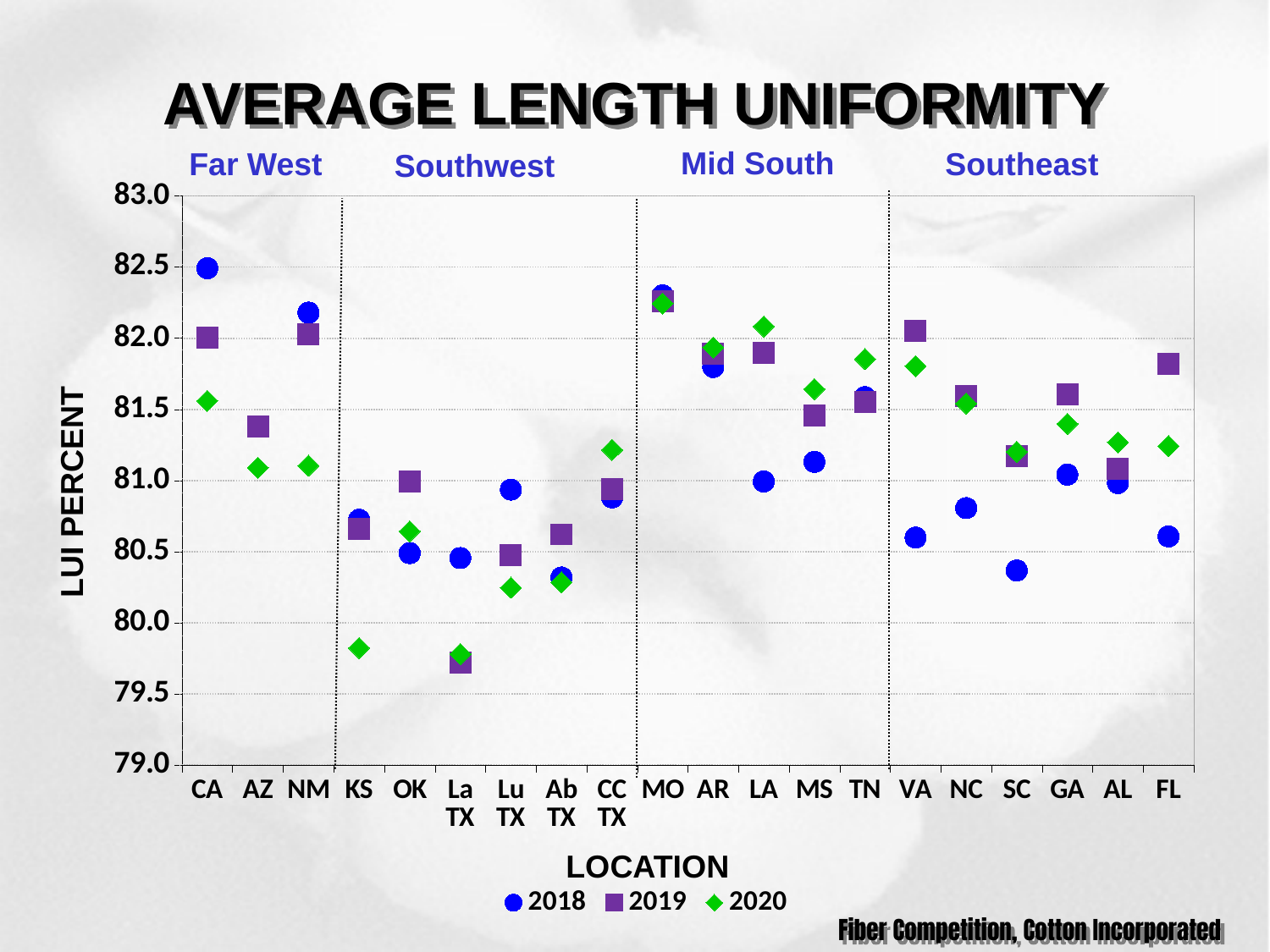

# AVERAGE LENGTH UNIFORMITY
Mid South
Far West
Southeast

### Chart:

| Category | 2018 | 2019 | 2020 |
|---|---|---|---|
| FL | 80.607042662632 | 81.81945683777 | 81.242846157378 |
| AL | 80.982620483117 | 81.083029443413 | 81.268630826767 |
| GA | 81.041611940452 | 81.605876471732 | 81.398437146897 |
| SC | 80.367364716186 | 81.173076631691 | 81.202904110458 |
| NC | 80.806514839626 | 81.595224071944 | 81.542105263158 |
| VA | 80.599165880106 | 82.049528222093 | 81.80464447115 |
| TN | 81.586799342226 | 81.553991135908 | 81.854537095324 |
| MS | 81.131491303133 | 81.454619588177 | 81.643289649045 |
| LA | 80.993513841764 | 81.899740094989 | 82.083890345065 |
| AR | 81.797923520254 | 81.89299635762 | 81.934585420705 |
| MO | 82.301811006172 | 82.260149635279 | 82.244927763895 |
| CC TX | 80.881438381476 | 80.941083843807 | 81.215711320307 |
| Ab TX | 80.318289033269 | 80.621026025259 | 80.284358181387 |
| Lu TX | 80.936178427588 | 80.474419307456 | 80.247029164781 |
| La TX | 80.455003312331 | 79.717145513272 | 79.780133189557 |
| OK | 80.489309427965 | 80.990631024902 | 80.643240938671 |
| KS | 80.72412060147 | 80.659209655878 | 79.823202138356 |
| NM | 82.180482293542 | 82.028513127957 | 81.105010769293 |
| AZ | 81.377257217643 | 81.379278661465 | 81.090148290467 |
| CA | 82.492750366596 | 82.007089479462 | 81.560531512195 |
Southwest
LUI PERCENT
LOCATION
Fiber Competition, Cotton Incorporated